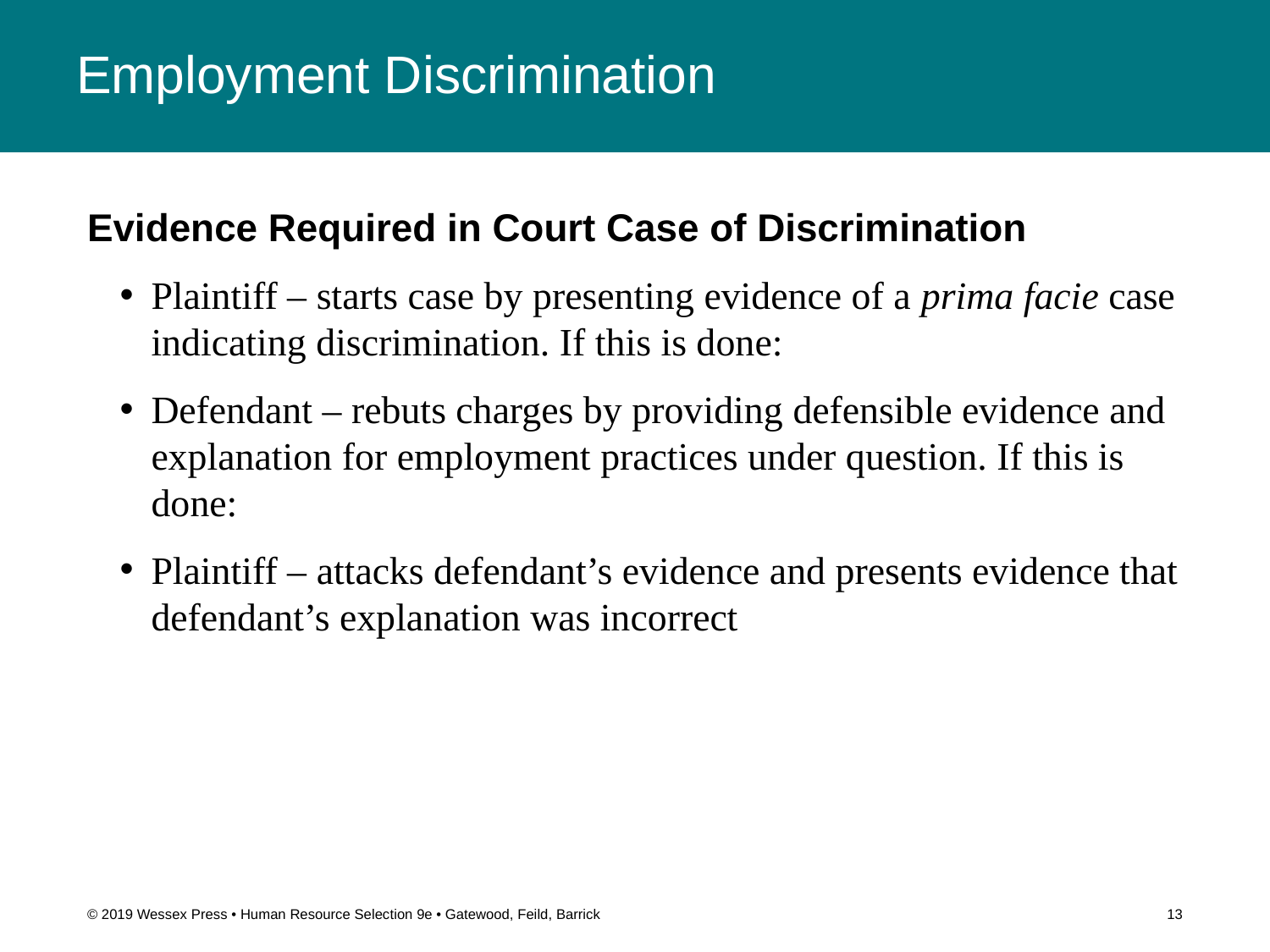

# Employment Discrimination
Evidence Required in Court Case of Discrimination
Plaintiff – starts case by presenting evidence of a prima facie case indicating discrimination. If this is done:
Defendant – rebuts charges by providing defensible evidence and explanation for employment practices under question. If this is done:
Plaintiff – attacks defendant’s evidence and presents evidence that defendant’s explanation was incorrect
© 2019 Wessex Press • Human Resource Selection 9e • Gatewood, Feild, Barrick
13